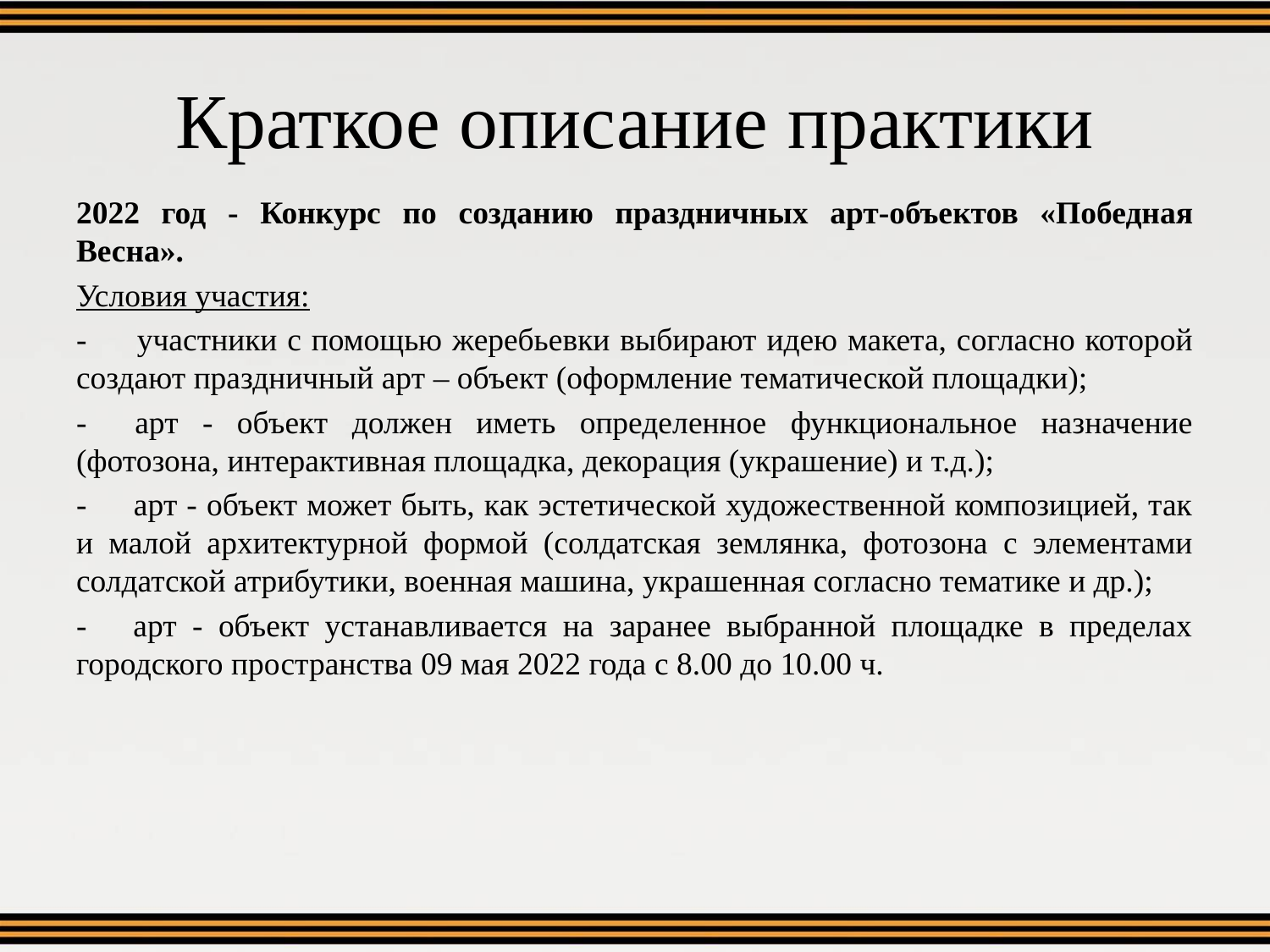

# Краткое описание практики
2022 год - Конкурс по созданию праздничных арт-объектов «Победная Весна».
Условия участия:
-     участники с помощью жеребьевки выбирают идею макета, согласно которой создают праздничный арт – объект (оформление тематической площадки);
-  арт - объект должен иметь определенное функциональное назначение (фотозона, интерактивная площадка, декорация (украшение) и т.д.);
-     арт - объект может быть, как эстетической художественной композицией, так и малой архитектурной формой (солдатская землянка, фотозона с элементами солдатской атрибутики, военная машина, украшенная согласно тематике и др.);
-   арт - объект устанавливается на заранее выбранной площадке в пределах городского пространства 09 мая 2022 года с 8.00 до 10.00 ч.